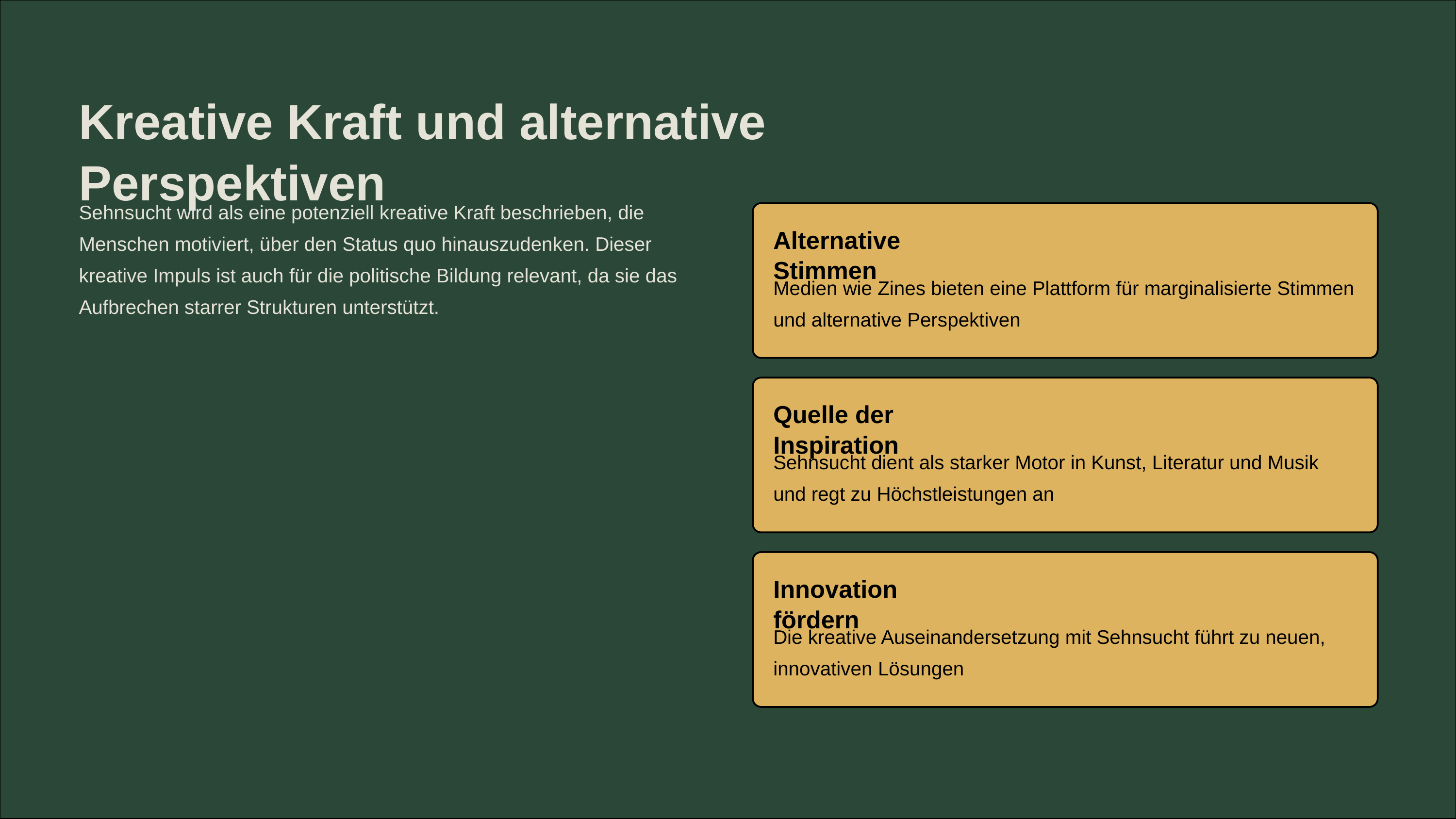

Kreative Kraft und alternative Perspektiven
Sehnsucht wird als eine potenziell kreative Kraft beschrieben, die Menschen motiviert, über den Status quo hinauszudenken. Dieser kreative Impuls ist auch für die politische Bildung relevant, da sie das Aufbrechen starrer Strukturen unterstützt.

Alternative Stimmen
Medien wie Zines bieten eine Plattform für marginalisierte Stimmen und alternative Perspektiven

Quelle der Inspiration
Sehnsucht dient als starker Motor in Kunst, Literatur und Musik und regt zu Höchstleistungen an

Innovation fördern
Die kreative Auseinandersetzung mit Sehnsucht führt zu neuen, innovativen Lösungen